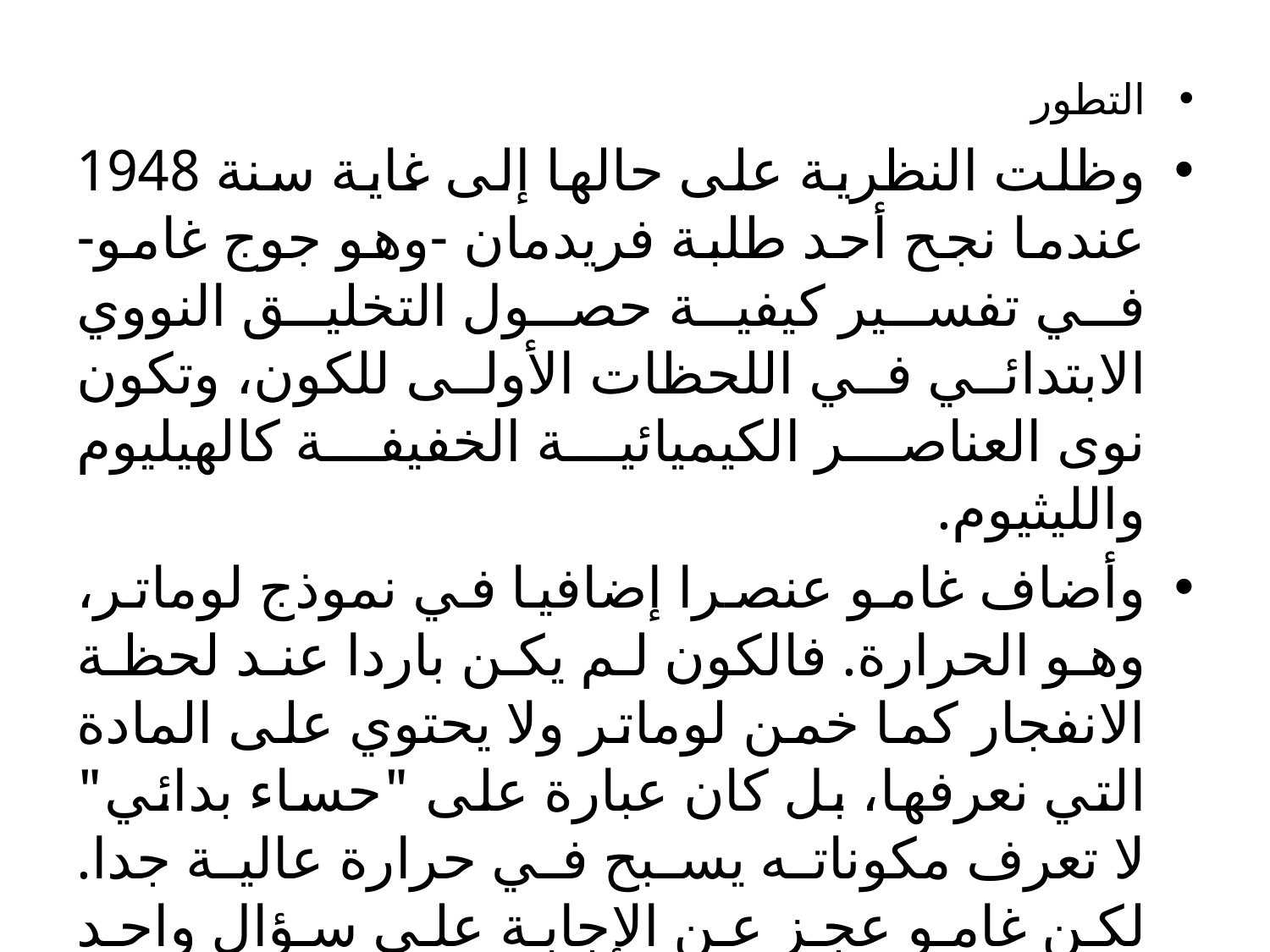

#
التطور
وظلت النظرية على حالها إلى غاية سنة 1948 عندما نجح أحد طلبة فريدمان -وهو جوج غامو- في تفسير كيفية حصول التخليق النووي الابتدائي في اللحظات الأولى للكون، وتكون نوى العناصر الكيميائية الخفيفة كالهيليوم والليثيوم.
وأضاف غامو عنصرا إضافيا في نموذج لوماتر، وهو الحرارة. فالكون لم يكن باردا عند لحظة الانفجار كما خمن لوماتر ولا يحتوي على المادة التي نعرفها، بل كان عبارة على "حساء بدائي" لا تعرف مكوناته يسبح في حرارة عالية جدا. لكن غامو عجز عن الإجابة على سؤال واحد وهو: كيف تشكلت العناصر الكيميائية الأثقل من الليثيوم؟